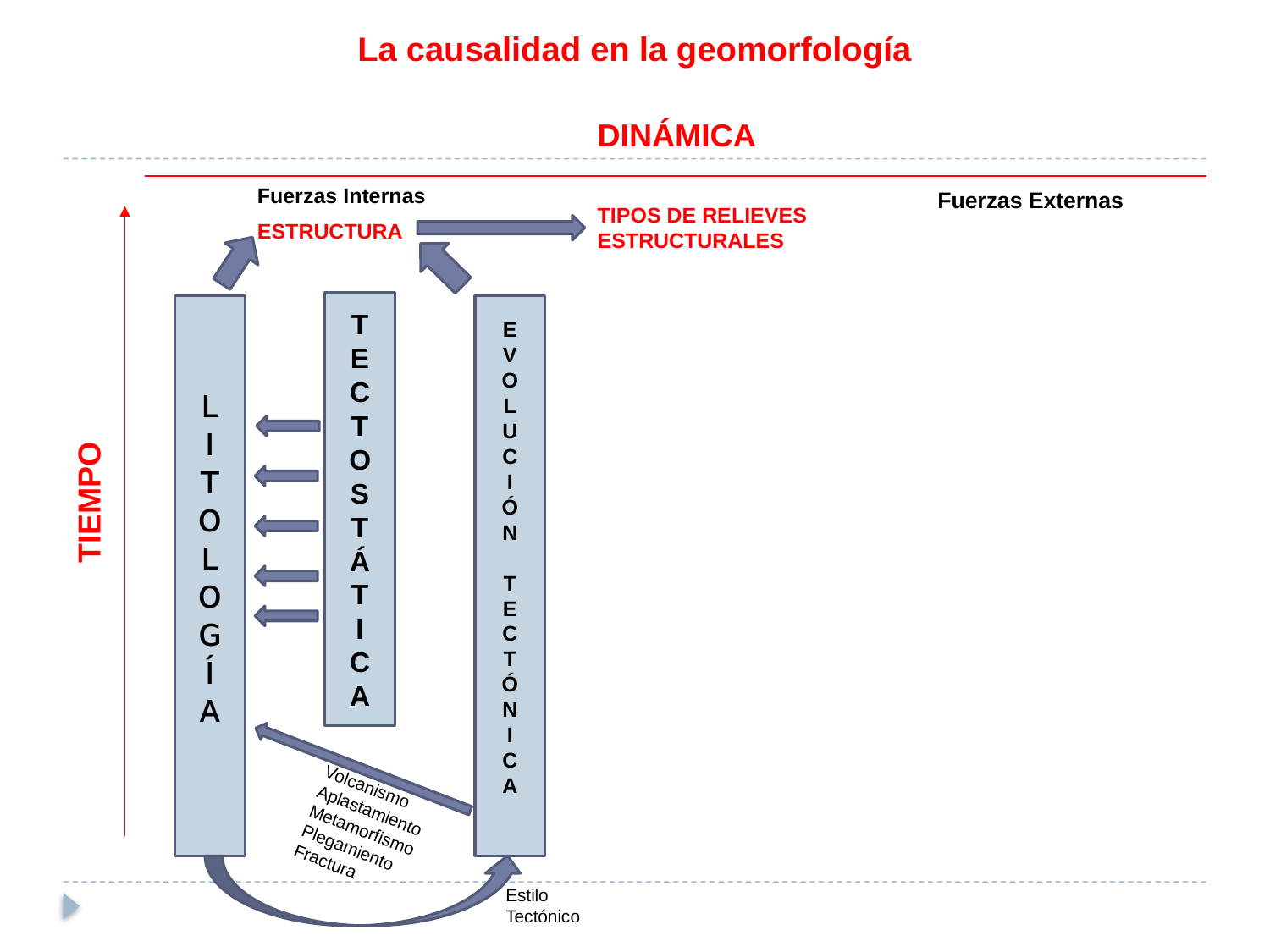

# La causalidad en la geomorfología
DINÁMICA
Fuerzas Internas
ESTRUCTURA
Fuerzas Externas
TIPOS DE RELIEVES ESTRUCTURALES

T
E
C
T
O
S
T
Á
T
I
C
A
L
I
T
O
L
O
G
Í
A

E
V
O
L
U
C
I
Ó
N

T
E
C
T
Ó
N
I
C
A

TIEMPO

Volcanismo
Aplastamiento
Metamorfismo
Plegamiento
Fractura

Estilo Tectónico